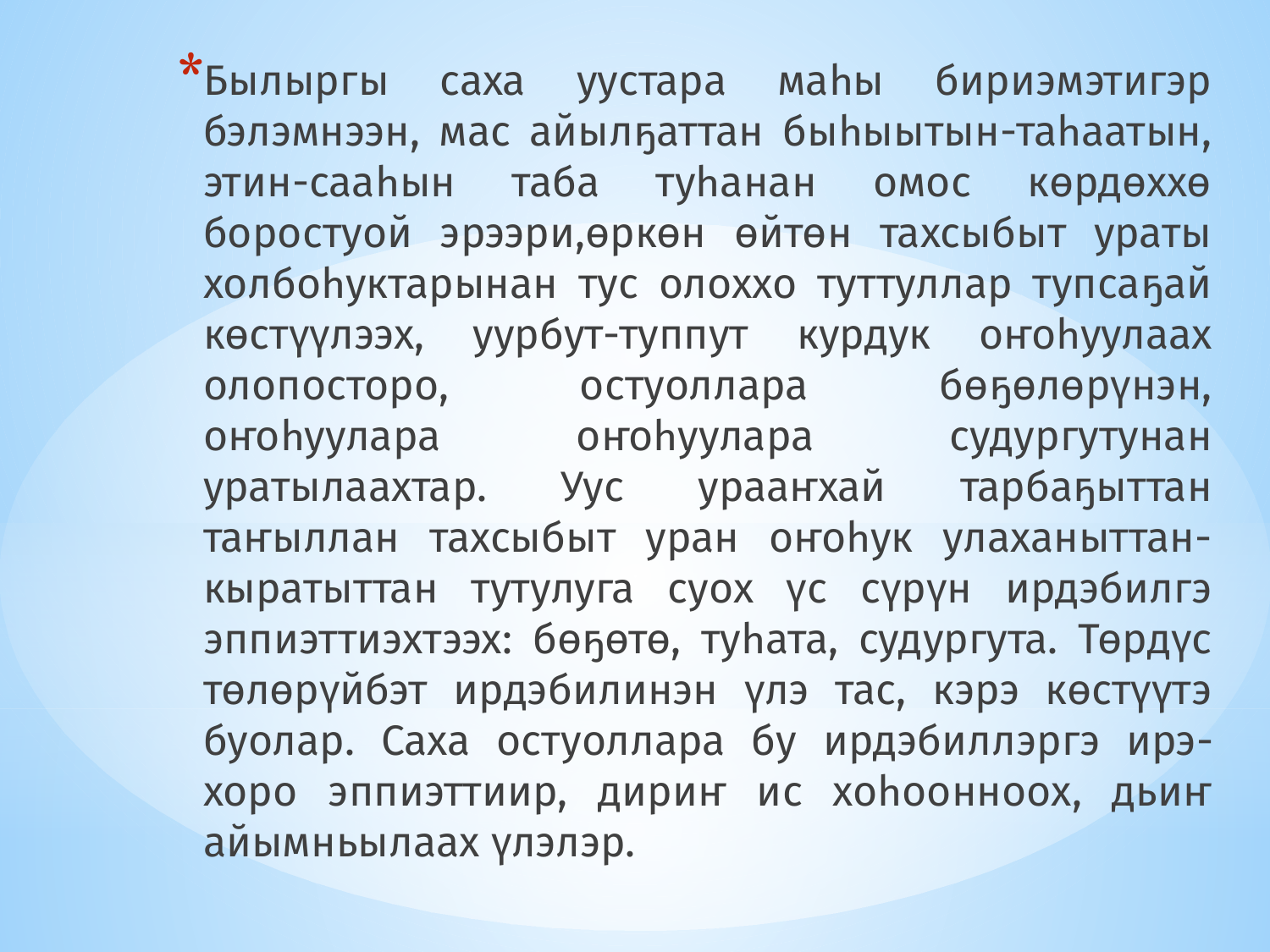

Былыргы саха уустара маһы бириэмэтигэр бэлэмнээн, мас айылҕаттан быһыытын-таһаатын, этин-сааһын таба туһанан омос көрдөххө боростуой эрээри,өркөн өйтөн тахсыбыт ураты холбоһуктарынан тус олоххо туттуллар тупсаҕай көстүүлээх, уурбут-туппут курдук оҥоһуулаах олопосторо, остуоллара бөҕөлөрүнэн, оҥоһуулара оҥоһуулара судургутунан уратылаахтар. Уус урааҥхай тарбаҕыттан таҥыллан тахсыбыт уран оҥоһук улаханыттан-кыратыттан тутулуга суох үс сүрүн ирдэбилгэ эппиэттиэхтээх: бөҕөтө, туһата, судургута. Төрдүс төлөрүйбэт ирдэбилинэн үлэ тас, кэрэ көстүүтэ буолар. Саха остуоллара бу ирдэбиллэргэ ирэ-хоро эппиэттиир, дириҥ ис хоһоонноох, дьиҥ айымньылаах үлэлэр.